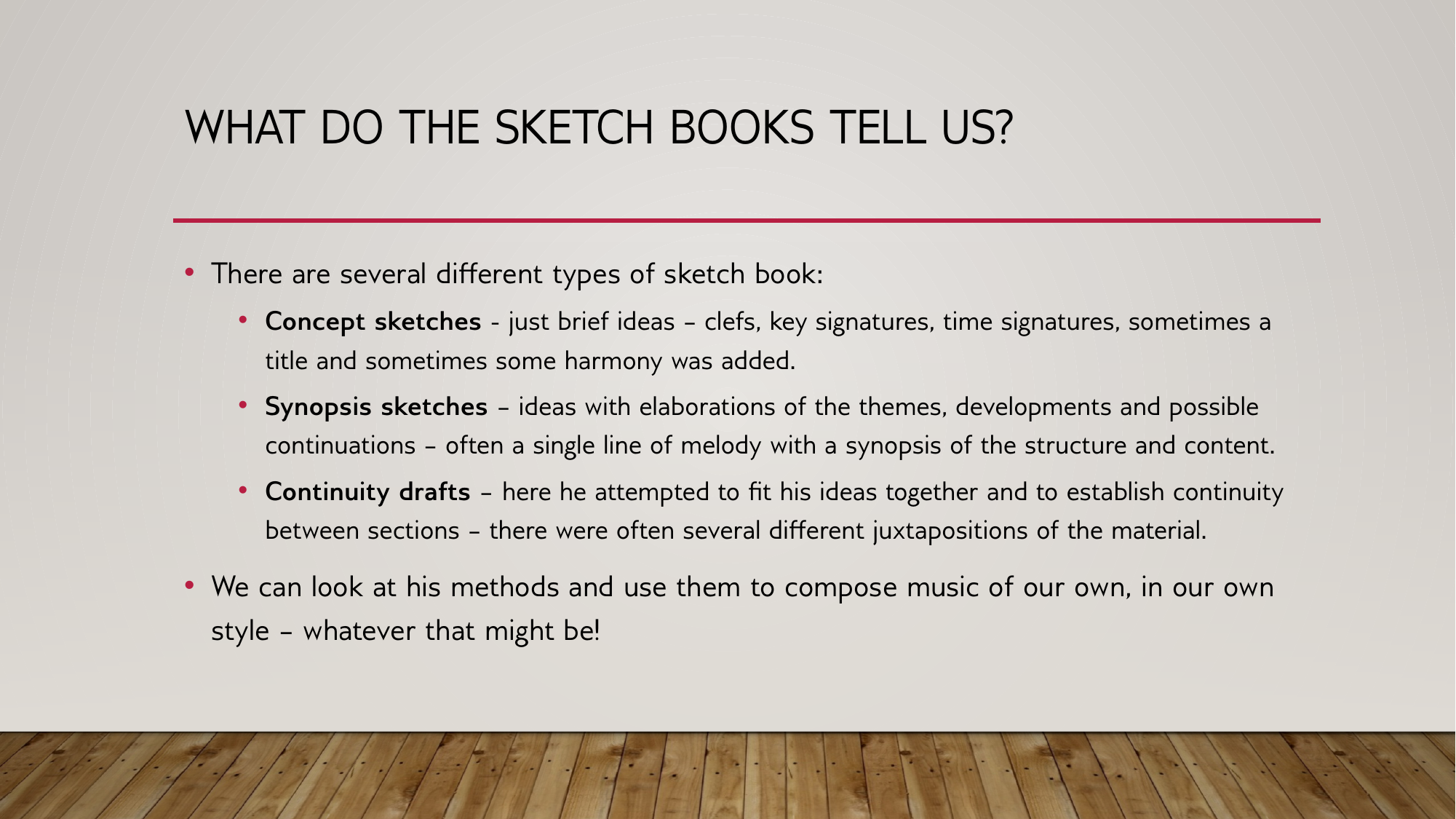

# What do the sketch books tell us?
There are several different types of sketch book:
Concept sketches - just brief ideas – clefs, key signatures, time signatures, sometimes a title and sometimes some harmony was added.
Synopsis sketches – ideas with elaborations of the themes, developments and possible continuations – often a single line of melody with a synopsis of the structure and content.
Continuity drafts – here he attempted to fit his ideas together and to establish continuity between sections – there were often several different juxtapositions of the material.
We can look at his methods and use them to compose music of our own, in our own style – whatever that might be!